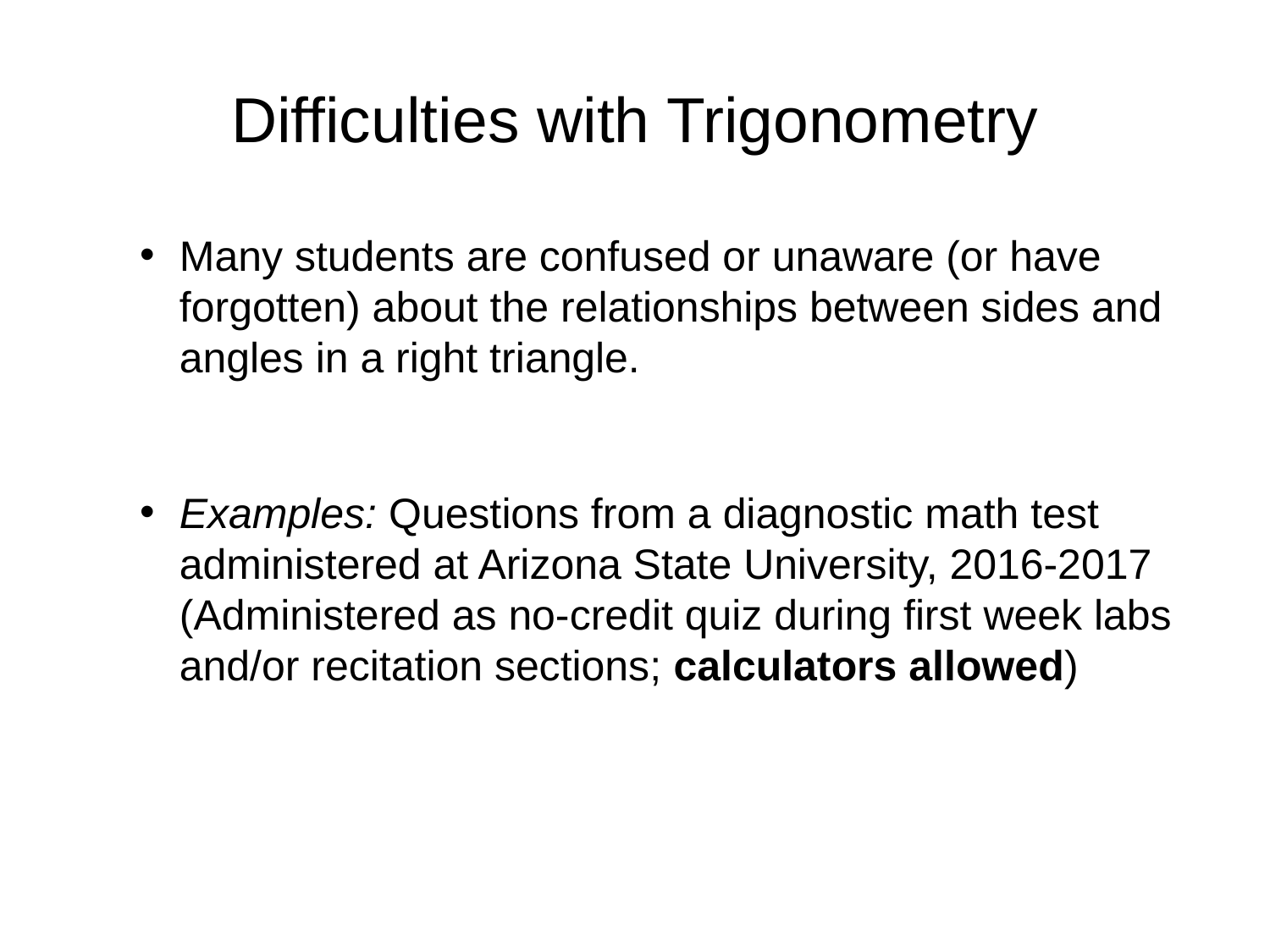

# Difficulties with Trigonometry
Many students are confused or unaware (or have forgotten) about the relationships between sides and angles in a right triangle.

Examples: Questions from a diagnostic math test administered at Arizona State University, 2016-2017 (Administered as no-credit quiz during first week labs and/or recitation sections; calculators allowed)